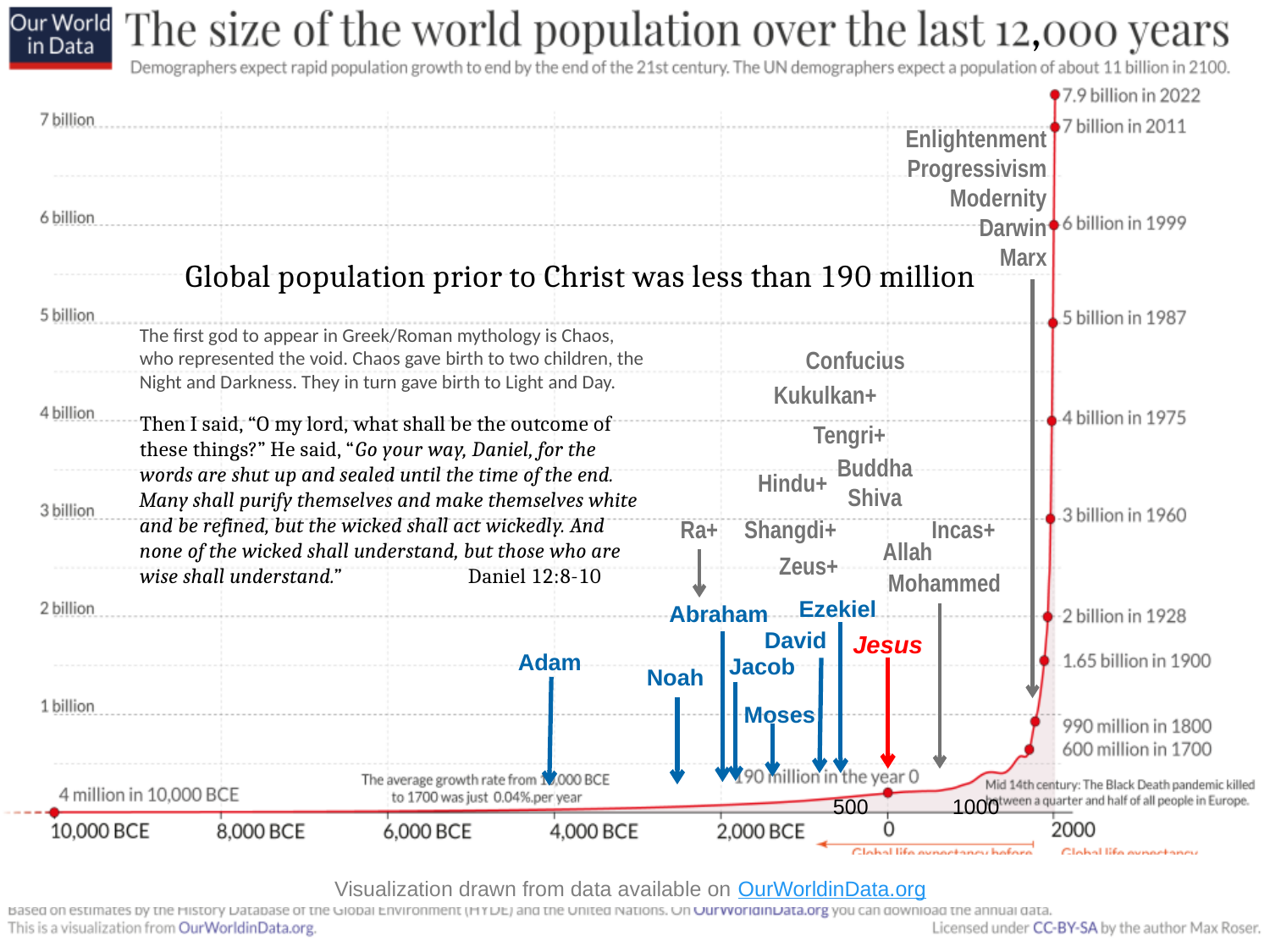

,
Enlightenment
Progressivism
Modernity
Darwin
Marx
Global population prior to Christ was less than 190 million
The first god to appear in Greek/Roman mythology is Chaos, who represented the void. Chaos gave birth to two children, the Night and Darkness. They in turn gave birth to Light and Day.
Then I said, “O my lord, what shall be the outcome of these things?” He said, “Go your way, Daniel, for the words are shut up and sealed until the time of the end. Many shall purify themselves and make themselves white and be refined, but the wicked shall act wickedly. And none of the wicked shall understand, but those who are wise shall understand.” 	                Daniel 12:8-10
Confucius
Kukulkan+
Tengri+
Buddha
Shiva
Hindu+
Ra+
Shangdi+
Incas+
Allah
Zeus+
Mohammed
Ezekiel
Abraham
David
Jesus
Adam
Jacob
Noah
Moses
500
1000

Visualization drawn from data available on OurWorldinData.org
33